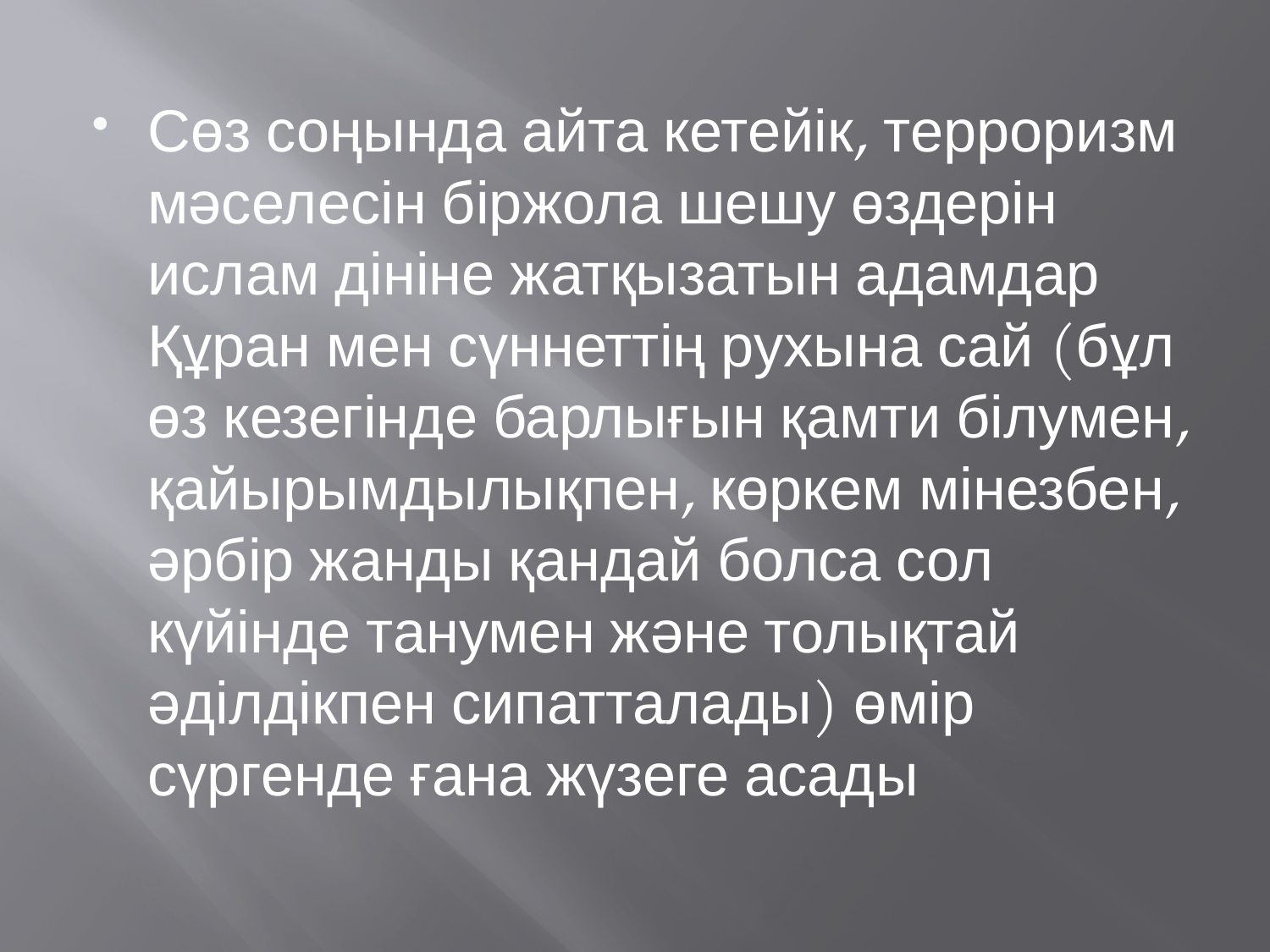

Сөз соңында айта кетейік, терроризм мәселесін біржола шешу өздерін ислам дініне жатқызатын адамдар Құран мен сүннеттің рухына сай (бұл өз кезегінде барлығын қамти білумен, қайырымдылықпен, көркем мінезбен, әрбір жанды қандай болса сол күйінде танумен және толықтай әділдікпен сипатталады) өмір сүргенде ғана жүзеге асады